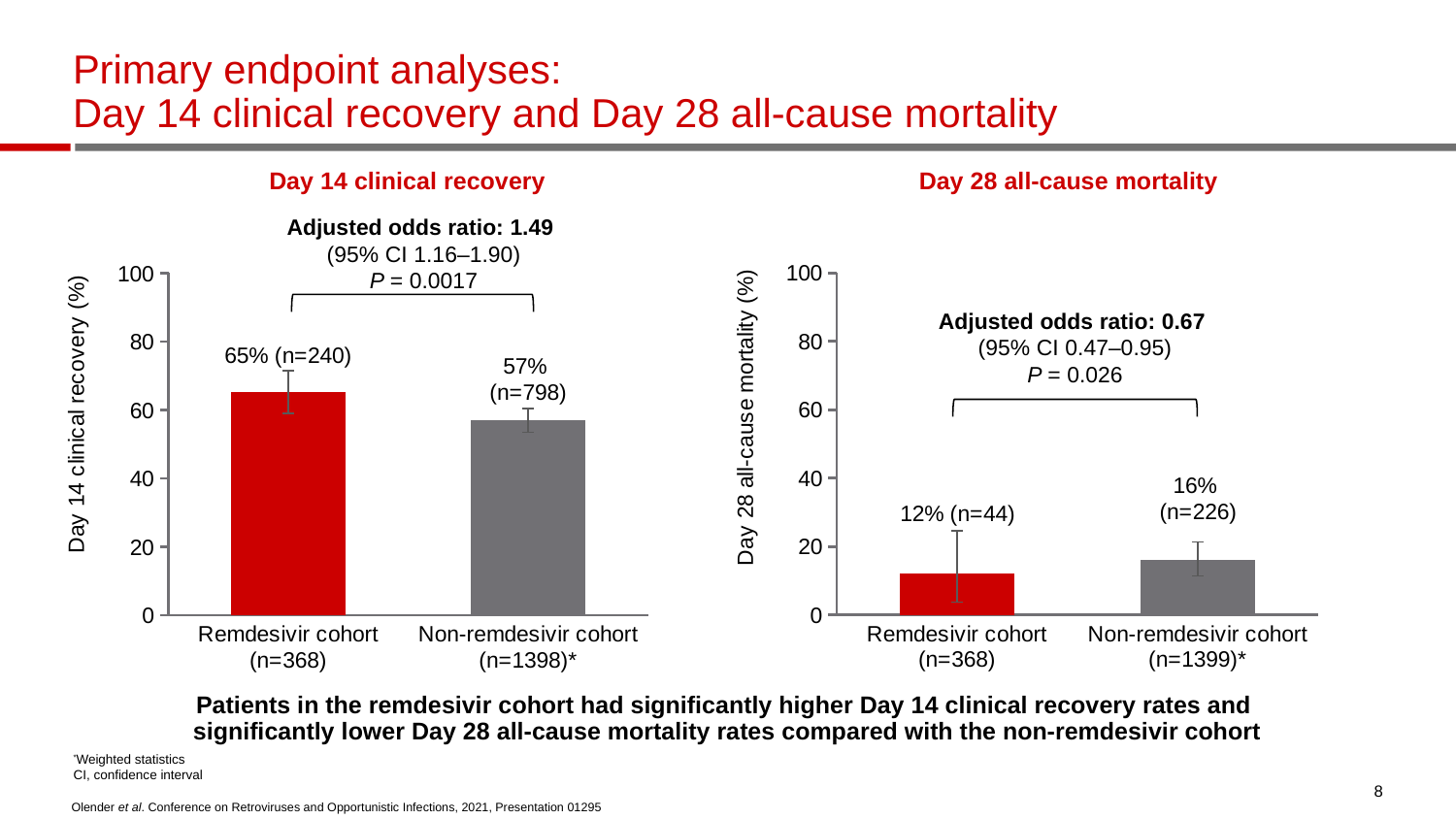

# Primary endpoint analyses: Day 14 clinical recovery and Day 28 all-cause mortality
Day 14 clinical recovery
Day 28 all-cause mortality

Adjusted odds ratio: 1.49
(95% CI 1.16–1.90)
P = 0.0017

### Chart

| Category | Column4 |
|---|---|
| Remdesivir cohort
(n=368) | 65.2 |
| Non-remdesivir cohort
(n=1398)* | 57.1 |

### Chart

| Category | Column4 |
|---|---|
| Remdesivir cohort
(n=368) | 11.96 |
| Non-remdesivir cohort
(n=1399)* | 16.15 |
Adjusted odds ratio: 0.67
(95% CI 0.47–0.95)
P = 0.026
Patients in the remdesivir cohort had significantly higher Day 14 clinical recovery rates and
significantly lower Day 28 all-cause mortality rates compared with the non-remdesivir cohort
*Weighted statistics
CI, confidence interval
8